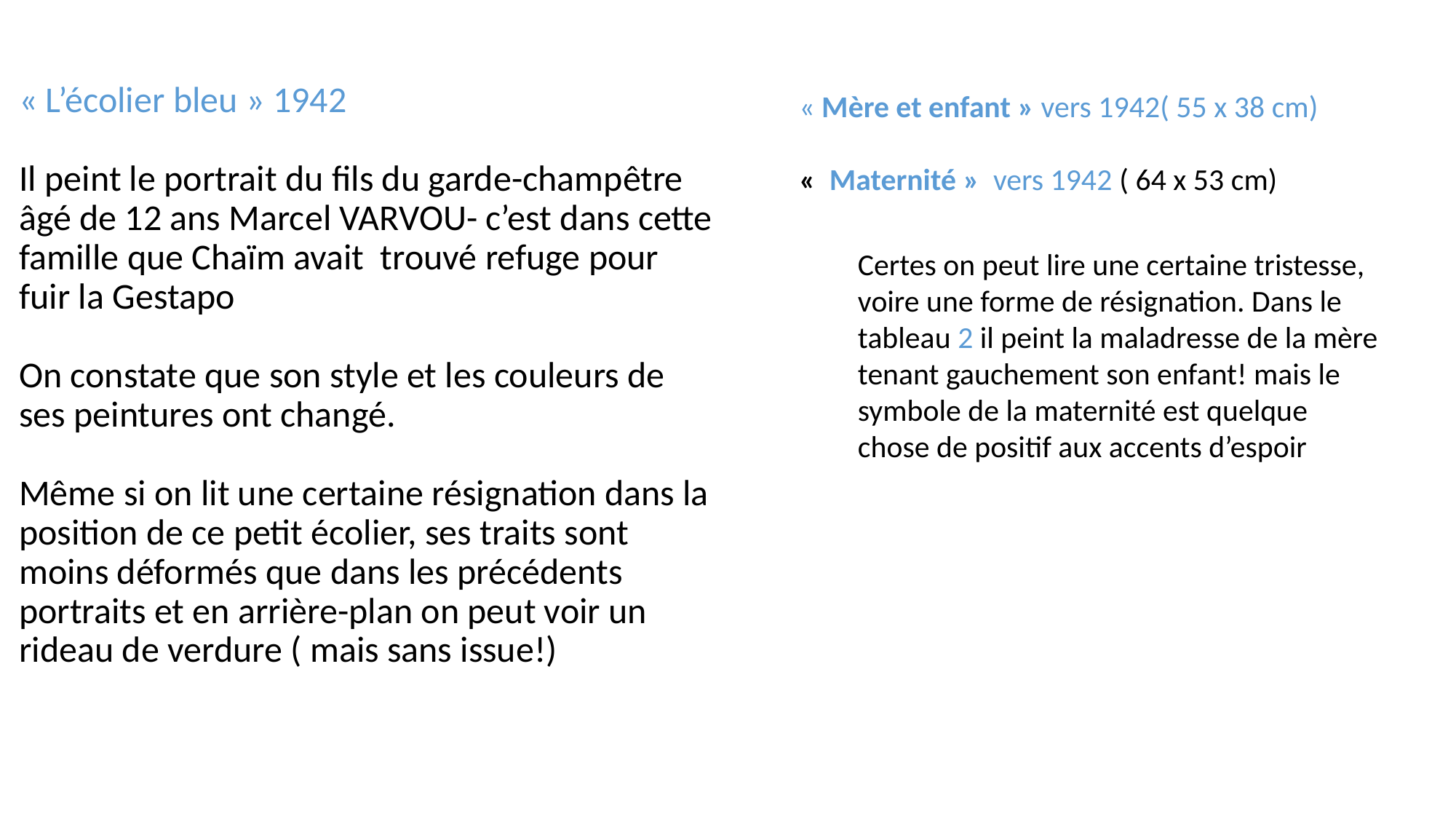

« Mère et enfant » vers 1942( 55 x 38 cm)
«  Maternité »  vers 1942 ( 64 x 53 cm)
Certes on peut lire une certaine tristesse, voire une forme de résignation. Dans le tableau 2 il peint la maladresse de la mère tenant gauchement son enfant! mais le symbole de la maternité est quelque chose de positif aux accents d’espoir
# « L’écolier bleu » 1942 Il peint le portrait du fils du garde-champêtre âgé de 12 ans Marcel VARVOU- c’est dans cette famille que Chaïm avait  trouvé refuge pour fuir la Gestapo On constate que son style et les couleurs de ses peintures ont changé. Même si on lit une certaine résignation dans la position de ce petit écolier, ses traits sont moins déformés que dans les précédents portraits et en arrière-plan on peut voir un rideau de verdure ( mais sans issue!)